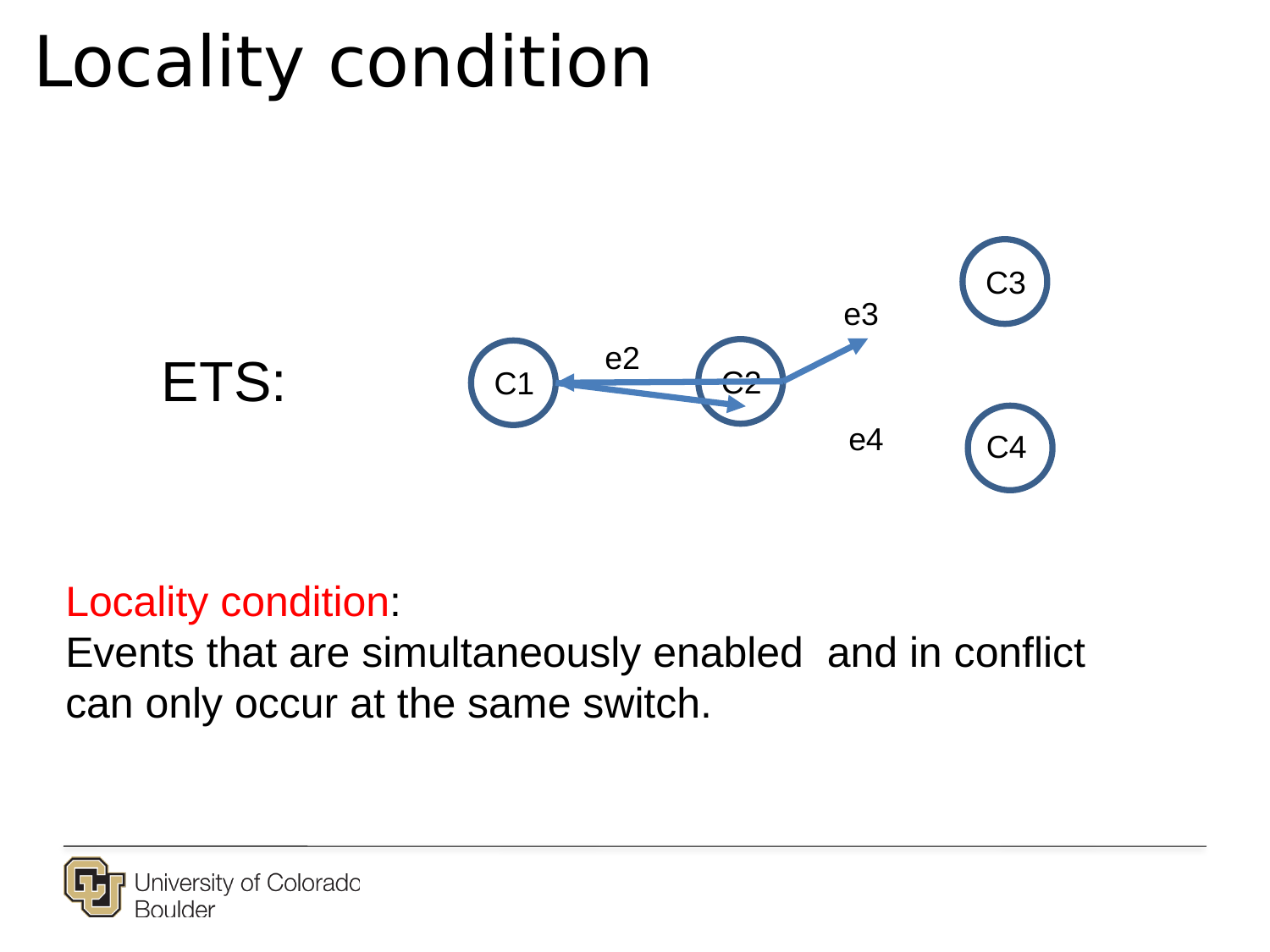

# Locality condition

C3
e3
e2
ETS:

C2
C1

e4
C4
Locality condition:
Events that are simultaneously enabled  and in conflict can only occur at the same switch.